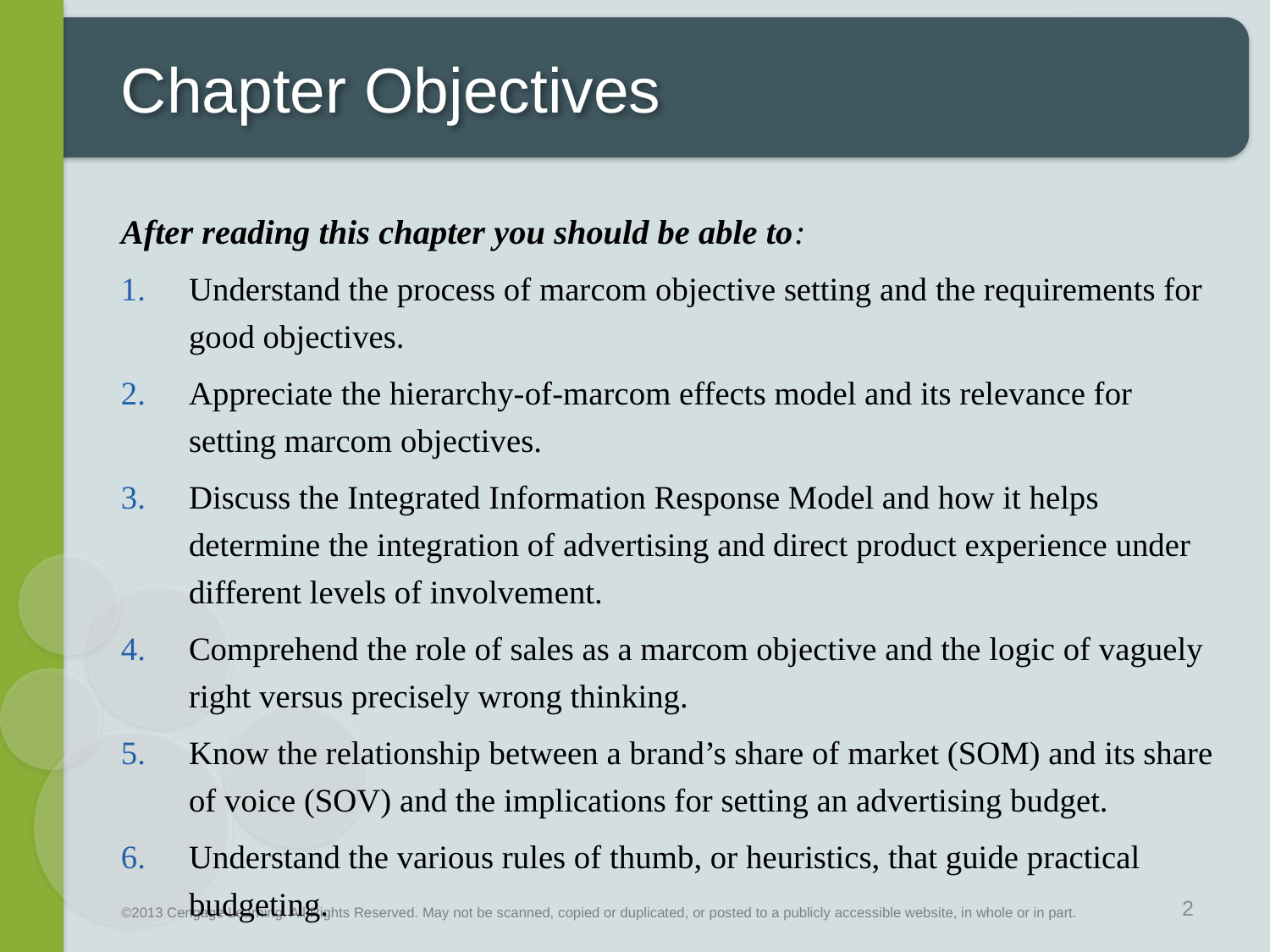

# Chapter Objectives
After reading this chapter you should be able to:
Understand the process of marcom objective setting and the requirements for good objectives.
Appreciate the hierarchy-of-marcom effects model and its relevance for setting marcom objectives.
Discuss the Integrated Information Response Model and how it helps determine the integration of advertising and direct product experience under different levels of involvement.
Comprehend the role of sales as a marcom objective and the logic of vaguely right versus precisely wrong thinking.
Know the relationship between a brand’s share of market (SOM) and its share of voice (SOV) and the implications for setting an advertising budget.
Understand the various rules of thumb, or heuristics, that guide practical budgeting.

2